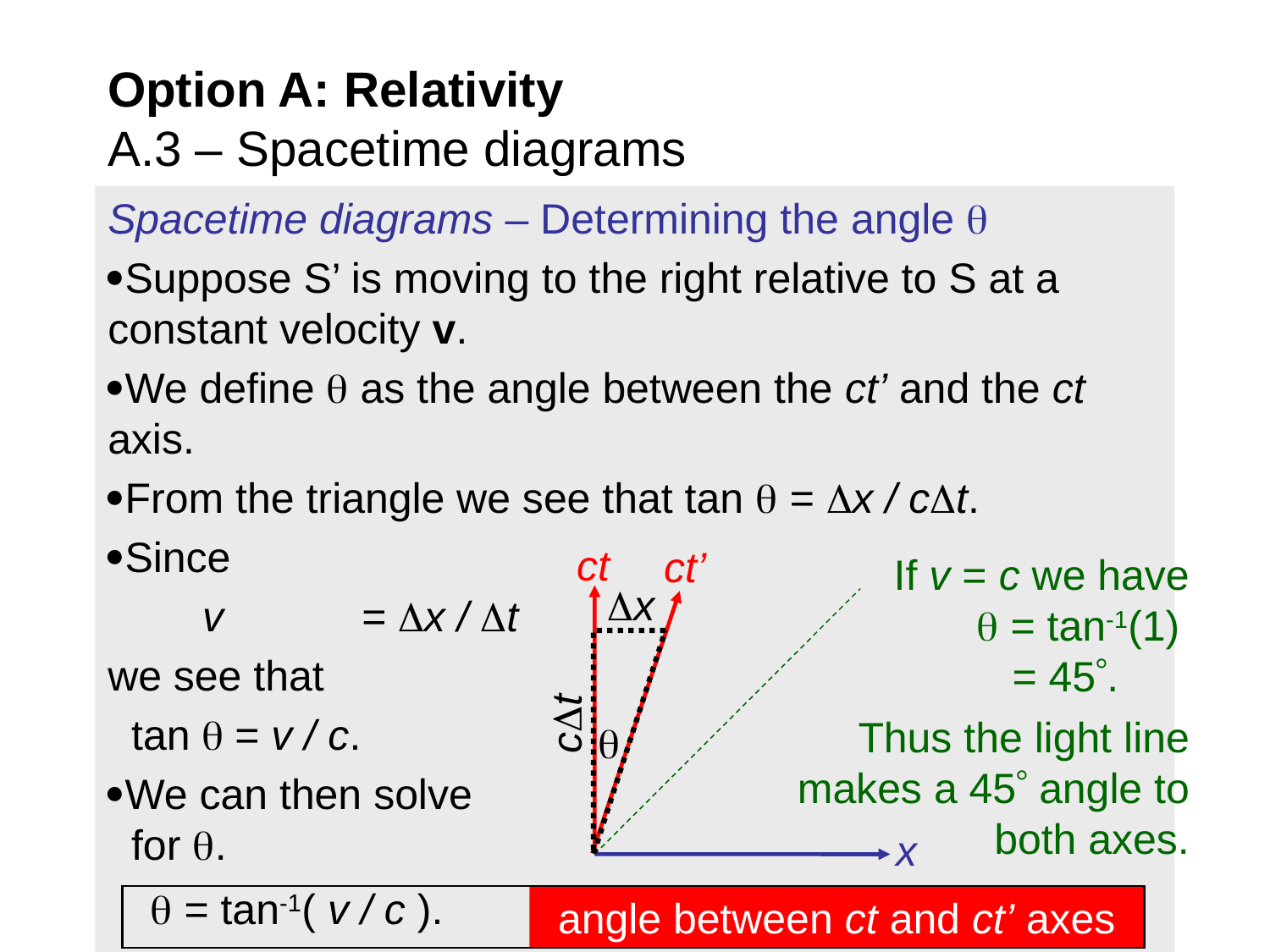

Option A: Relativity
A.3 – Spacetime diagrams
Spacetime diagrams – Determining the angle θ
•Suppose S’ is moving to the right relative to S at a constant velocity v.
•We define θ as the angle between the ct’ and the ct axis.
•From the triangle we see that tan θ = Δx / cΔt.
•Since
        v 	= Δx / Δt
we see that
  tan θ	= v / c.
•We can then solve                                                             for θ.
ct

x

ct’
If v = c we have
       θ = tan-1(1)
          = 45°.
Δx

cΔt
Thus the light line makes a 45° angle to both axes.
θ
θ = tan-1( v / c ).
angle between ct and ct’ axes